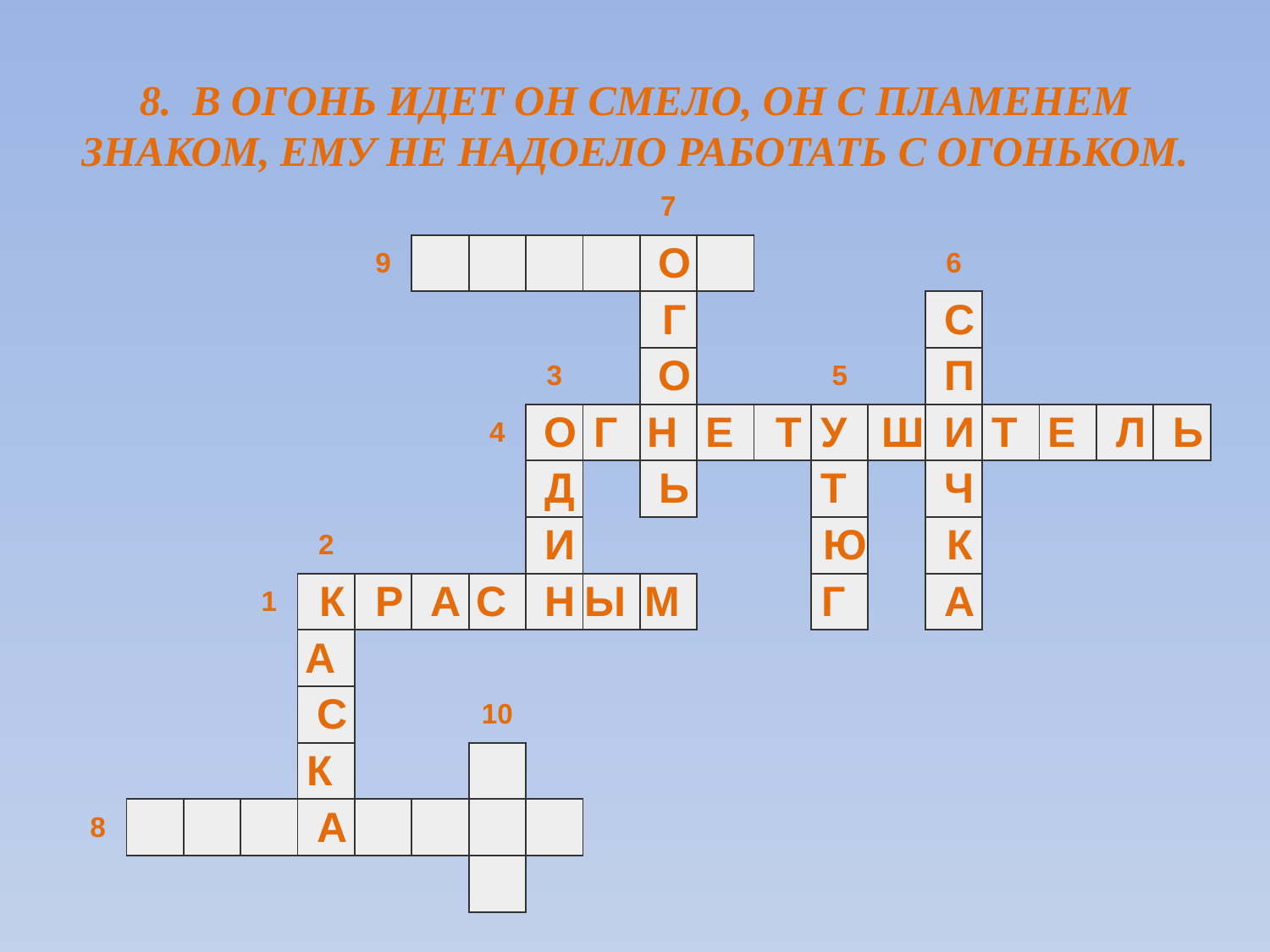

8.  В ОГОНЬ ИДЕТ ОН СМЕЛО, ОН С ПЛАМЕНЕМ ЗНАКОМ, ЕМУ НЕ НАДОЕЛО РАБОТАТЬ С ОГОНЬКОМ.

|  |  |  |  |  |  |  |  |  |  | 7 |  |  |  |  |  |  |  |  |  |
| --- | --- | --- | --- | --- | --- | --- | --- | --- | --- | --- | --- | --- | --- | --- | --- | --- | --- | --- | --- |
|  |  |  |  |  | 9 |  |  |  |  | О |  |  |  |  | 6 |  |  |  |  |
|  |  |  |  |  |  |  |  |  |  | Г |  |  |  |  | С |  |  |  |  |
|  |  |  |  |  |  |  |  | 3 |  | О |  |  | 5 |  | П |  |  |  |  |
|  |  |  |  |  |  |  | 4 | О | Г | Н | Е | Т | У | Ш | И | Т | Е | Л | Ь |
|  |  |  |  |  |  |  |  | Д |  | Ь |  |  | Т |  | Ч |  |  |  |  |
|  |  |  |  | 2 |  |  |  | И |  |  |  |  | Ю |  | К |  |  |  |  |
|  |  |  | 1 | К | Р | А | С | Н | Ы | М |  |  | Г |  | А |  |  |  |  |
|  |  |  |  | А |  |  |  |  |  |  |  |  |  |  |  |  |  |  |  |
|  |  |  |  | С |  |  | 10 |  |  |  |  |  |  |  |  |  |  |  |  |
|  |  |  |  | К |  |  |  |  |  |  |  |  |  |  |  |  |  |  |  |
| 8 |  |  |  | А |  |  |  |  |  |  |  |  |  |  |  |  |  |  |  |
|  |  |  |  |  |  |  |  |  |  |  |  |  |  |  |  |  |  |  |  |